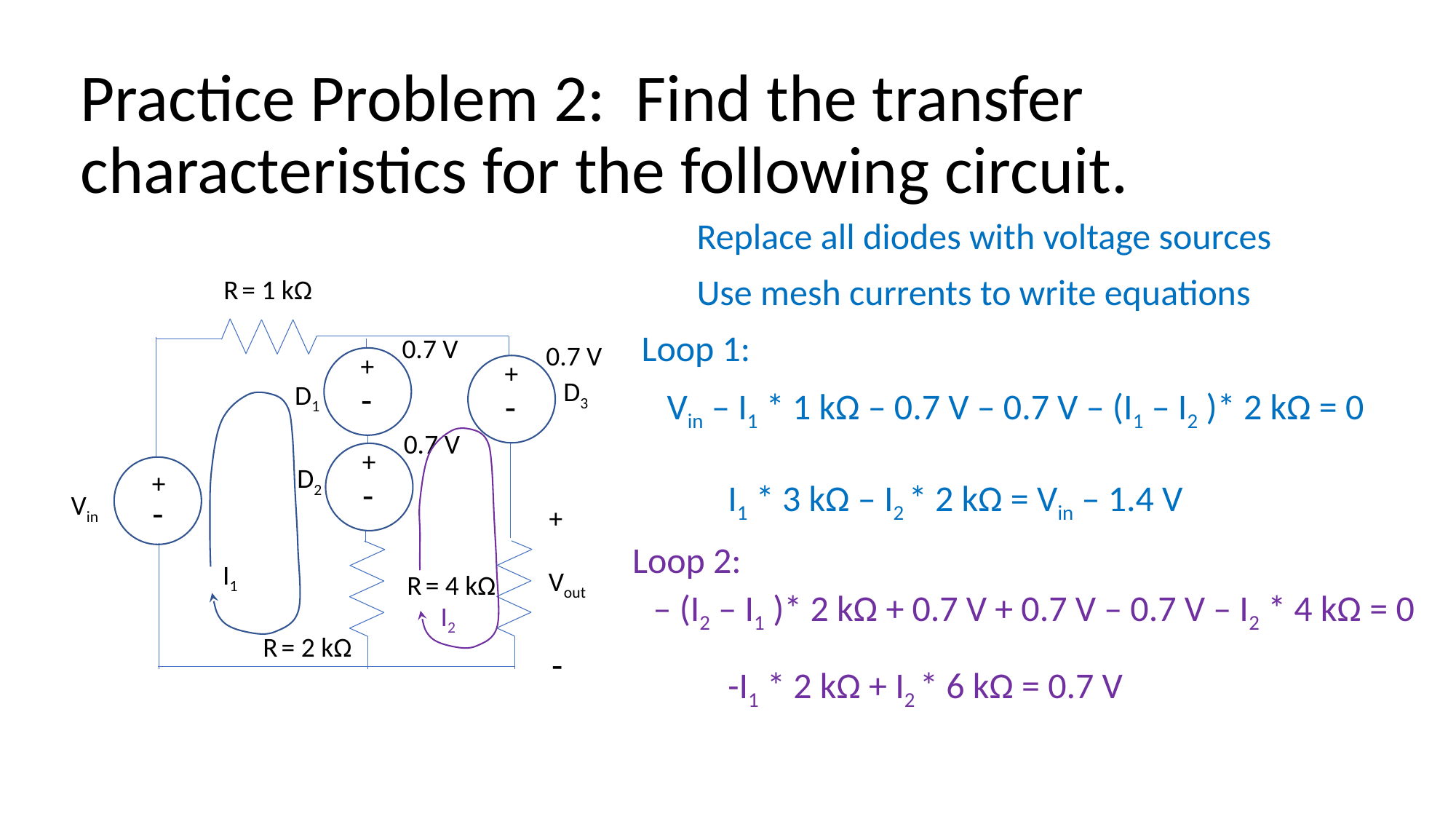

# Practice Problem 2:  Find the transfer characteristics for the following circuit.
Replace all diodes with voltage sources
Use mesh currents to write equations
R = 1 kΩ
Loop 1:
0.7 V
+

-
0.7 V
+

-

D3
D1
Vin – I1 * 1 kΩ – 0.7 V – 0.7 V – (I1 – I2 )* 2 kΩ = 0

0.7 V
+

-

D2

+
Vin
-
 I1 * 3 kΩ – I2 * 2 kΩ = Vin – 1.4 V
+
Loop 2:
I1
Vout
R = 4 kΩ
– (I2 – I1 )* 2 kΩ + 0.7 V + 0.7 V – 0.7 V – I2 * 4 kΩ = 0
I2
R = 2 kΩ
-
 -I1 * 2 kΩ + I2 * 6 kΩ = 0.7 V